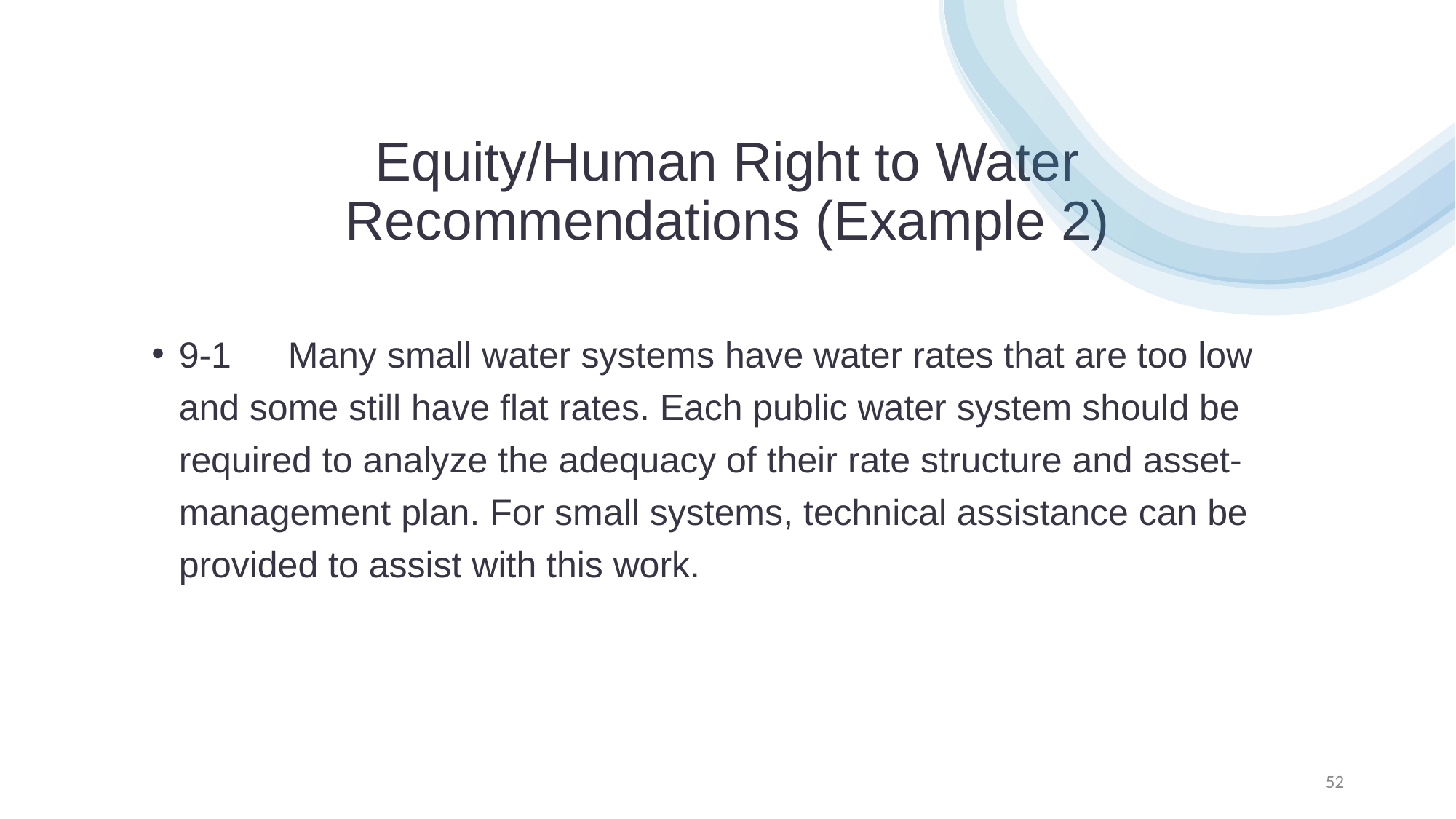

# Equity/Human Right to Water Recommendations (Example 2)
9-1	Many small water systems have water rates that are too low and some still have flat rates. Each public water system should be required to analyze the adequacy of their rate structure and asset-management plan. For small systems, technical assistance can be provided to assist with this work.
52